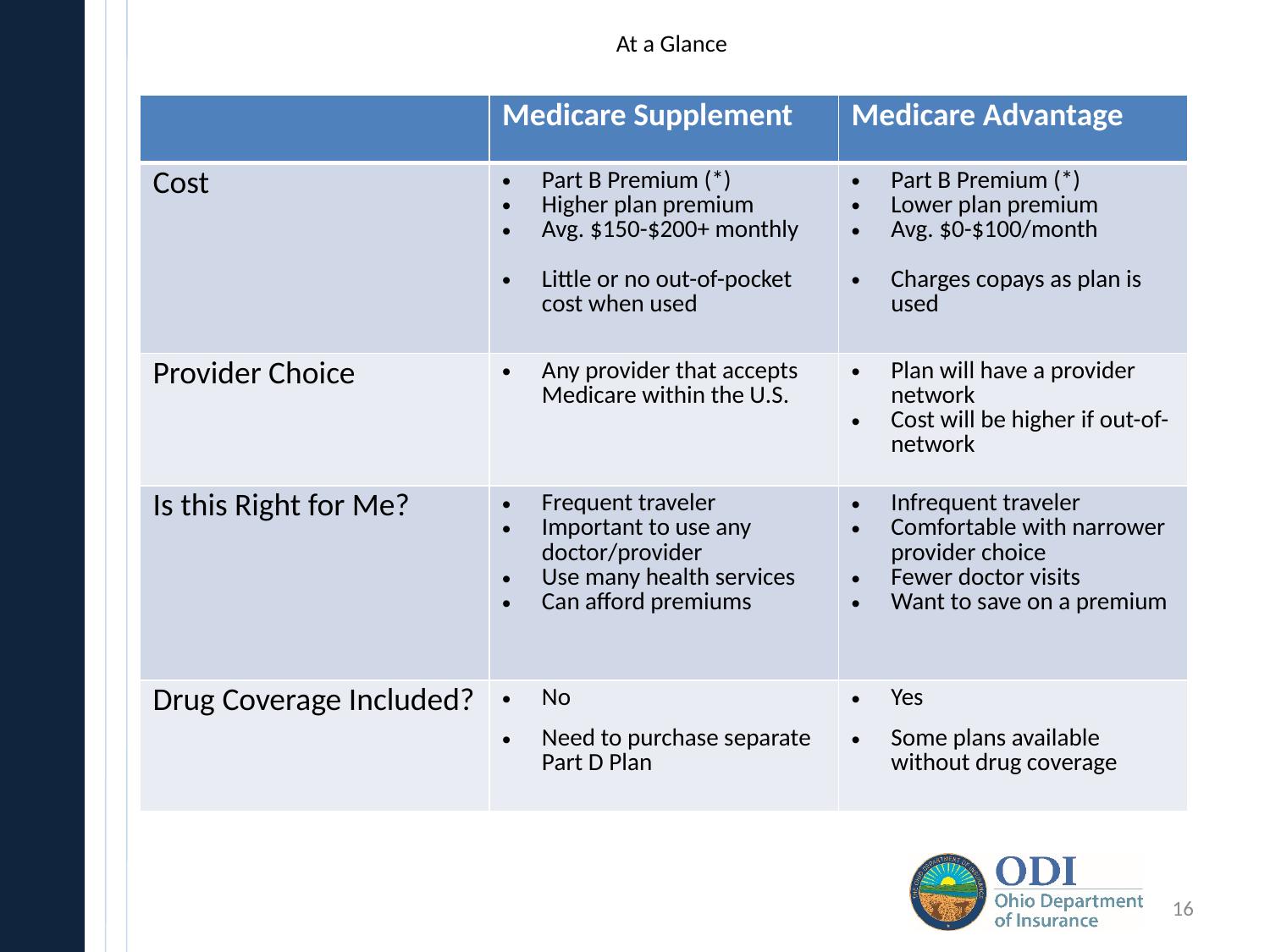

# At a Glance
|  | Medicare Supplement | Medicare Advantage |
| --- | --- | --- |
| Cost | Part B Premium (\*) Higher plan premium Avg. $150-$200+ monthly Little or no out-of-pocket cost when used | Part B Premium (\*) Lower plan premium Avg. $0-$100/month Charges copays as plan is used |
| Provider Choice | Any provider that accepts Medicare within the U.S. | Plan will have a provider network Cost will be higher if out-of- network |
| Is this Right for Me? | Frequent traveler Important to use any doctor/provider Use many health services Can afford premiums | Infrequent traveler Comfortable with narrower provider choice Fewer doctor visits Want to save on a premium |
| Drug Coverage Included? | No Need to purchase separate Part D Plan | Yes Some plans available without drug coverage |
16